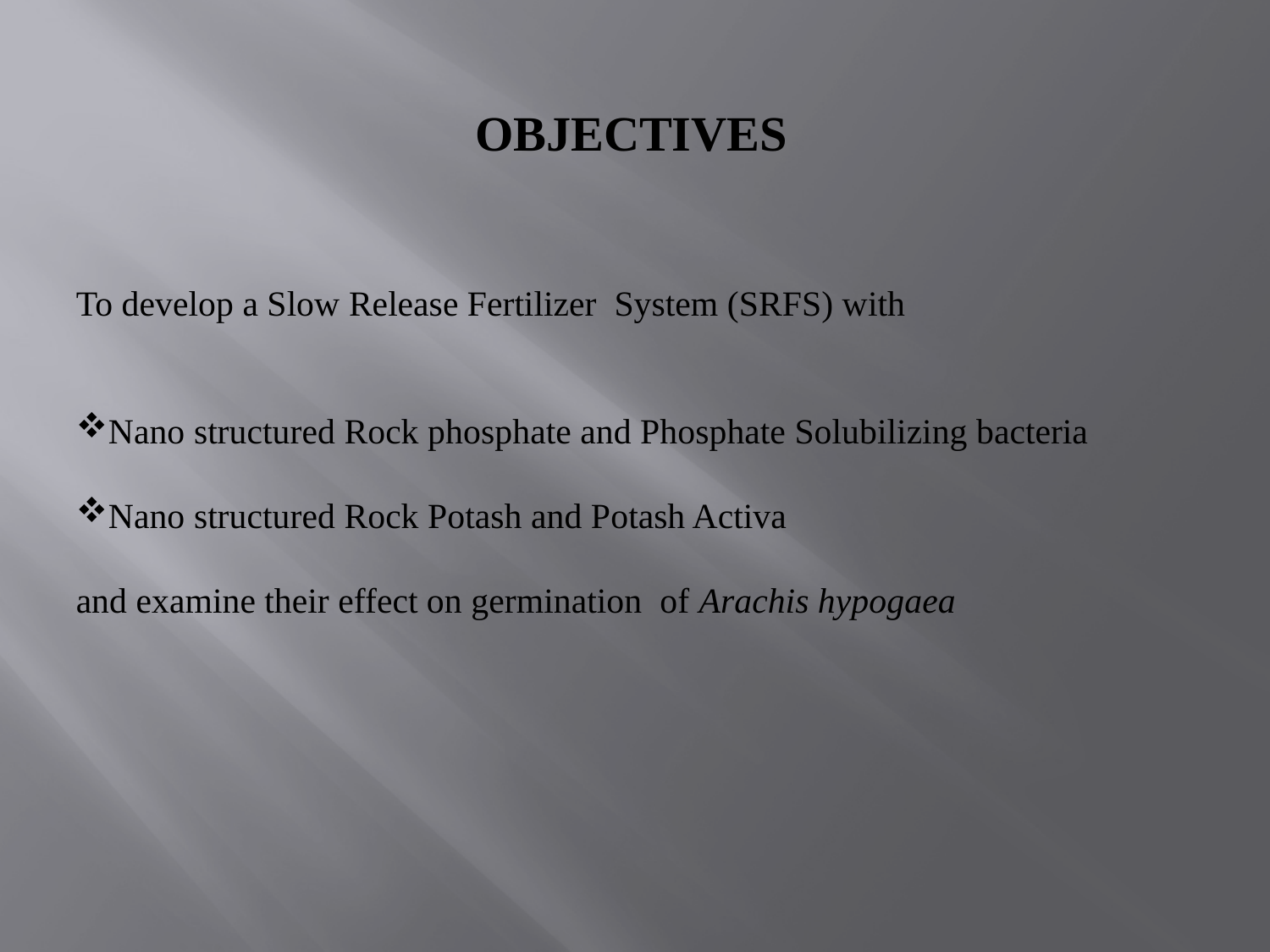

OBJECTIVES

To develop a Slow Release Fertilizer  System (SRFS) with

Nano structured Rock phosphate and Phosphate Solubilizing bacteria

Nano structured Rock Potash and Potash Activa

and examine their effect on germination  of Arachis hypogaea